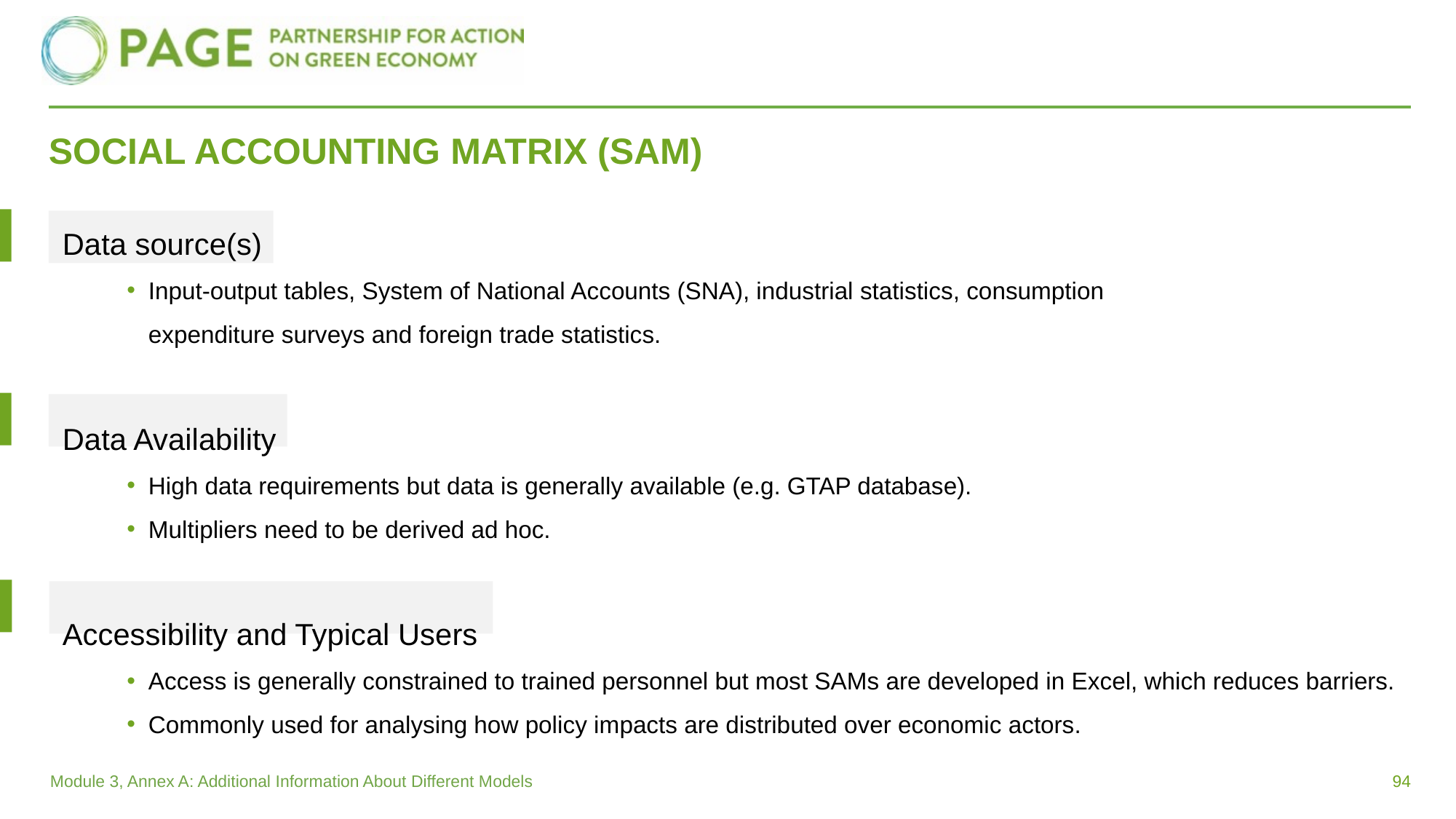

# SOCIAL ACCOUNTING MATRIX (SAM)
Data source(s)
Input-output tables, System of National Accounts (SNA), industrial statistics, consumption
expenditure surveys and foreign trade statistics.

Data Availability
High data requirements but data is generally available (e.g. GTAP database).
Multipliers need to be derived ad hoc.

Accessibility and Typical Users
Access is generally constrained to trained personnel but most SAMs are developed in Excel, which reduces barriers.
Commonly used for analysing how policy impacts are distributed over economic actors.

94
Module 3, Annex A: Additional Information About Different Models